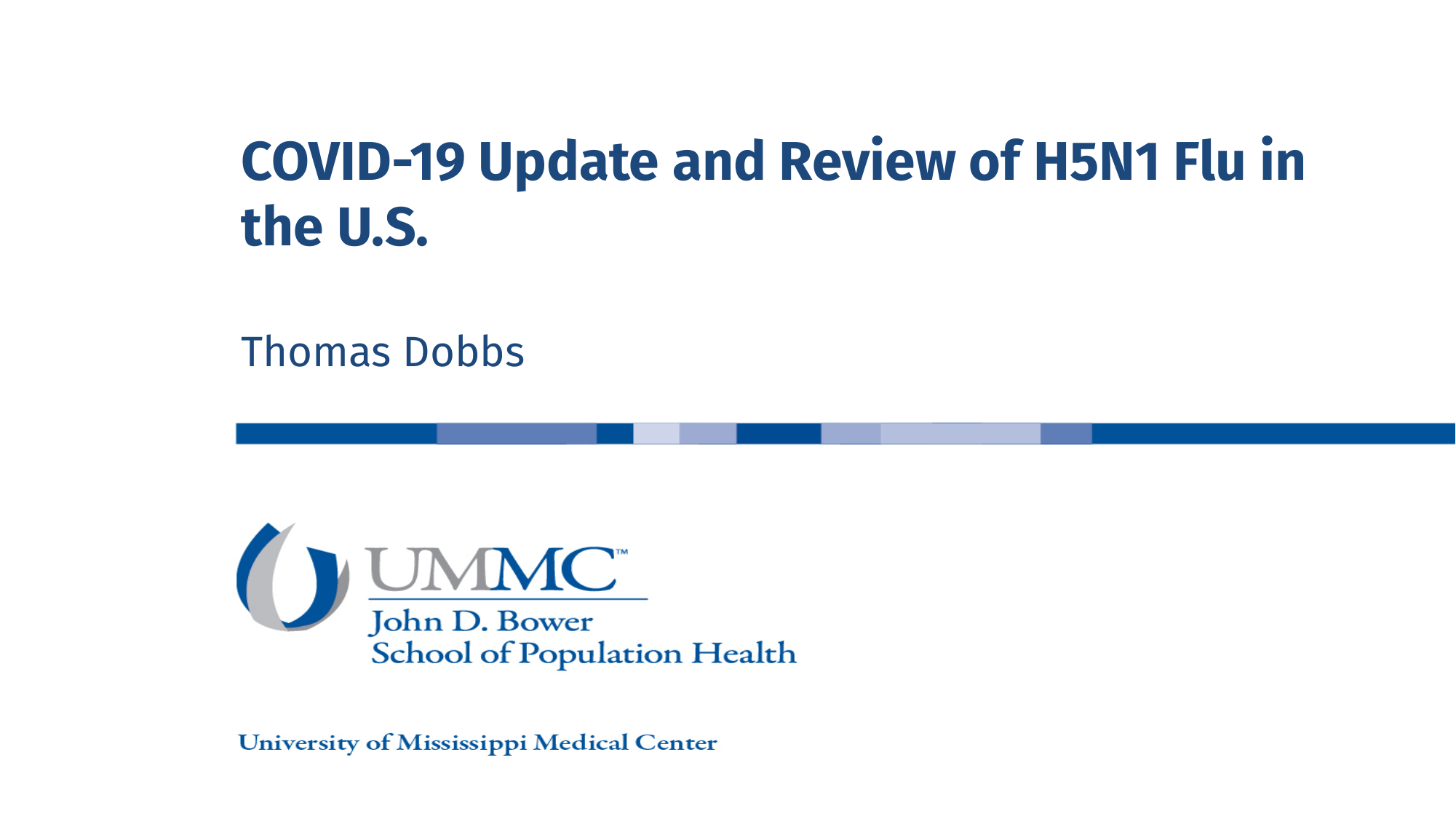

# COVID-19 Update and Review of H5N1 Flu in the U.S.
Thomas Dobbs